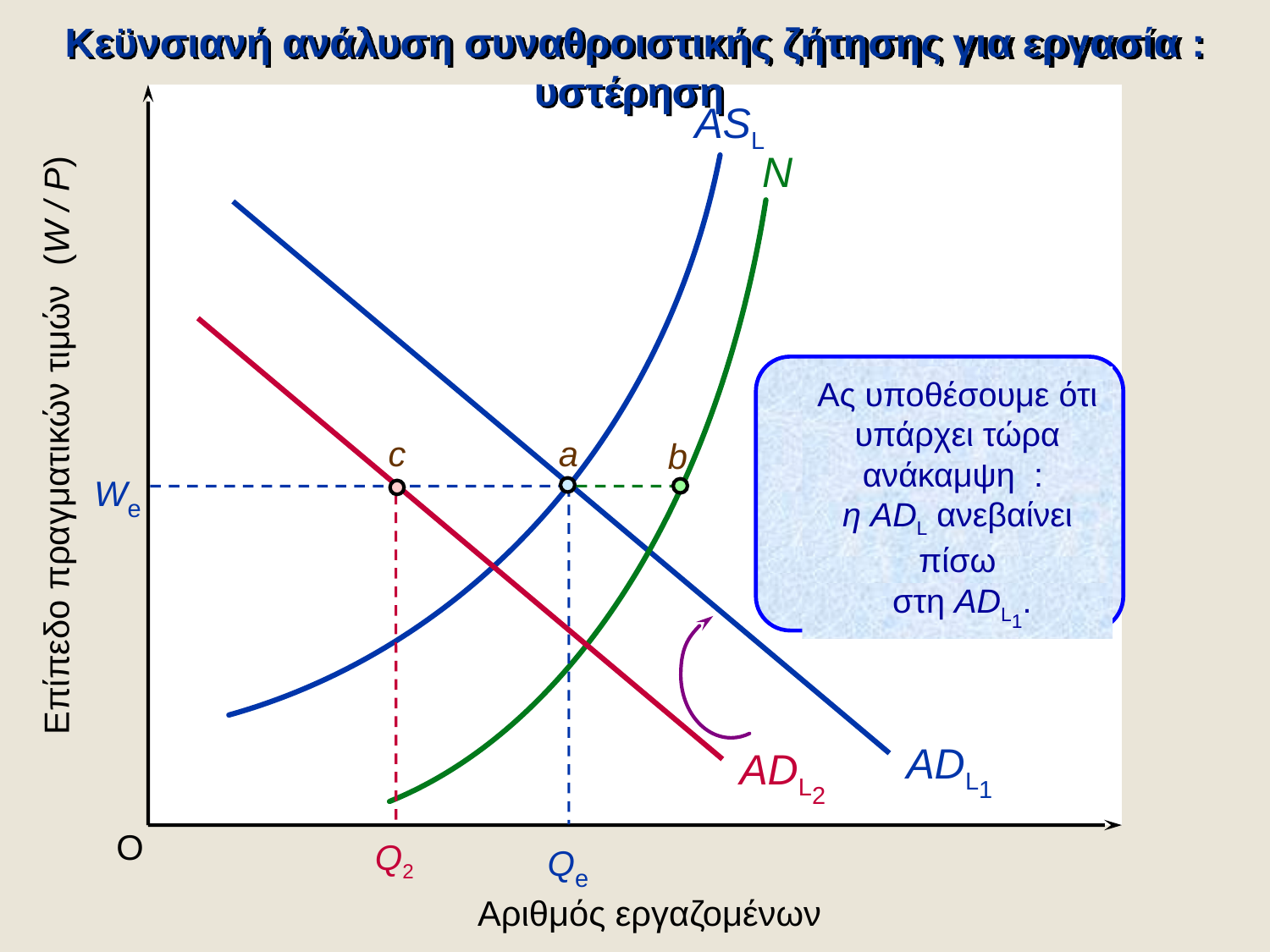

Κεϋνσιανή ανάλυση συναθροιστικής ζήτησης για εργασία : υστέρηση

ASL
N

Ας υποθέσουμε ότι υπάρχει τώρα
ανάκαμψη  :
η ADL ανεβαίνει πίσω
 στη ADL1.
Επίπεδο πραγματικών τιμών  (W / P)
c
a
b
We

ADL1
ADL2
O

Qe
Q2
Αριθμός εργαζομένων